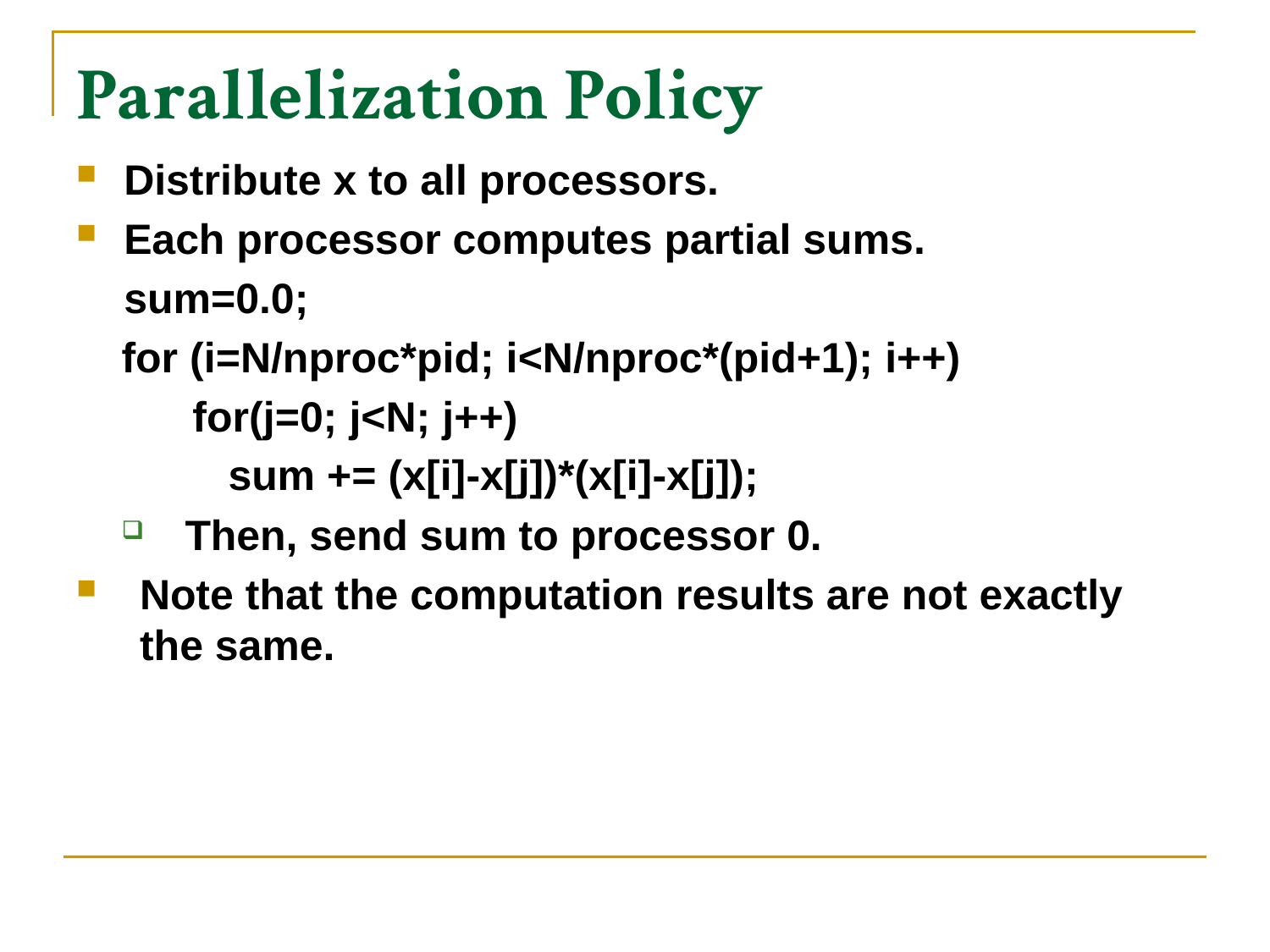

# Parallelization Policy
Distribute x to all processors.
Each processor computes partial sums.
sum=0.0;
for (i=N/nproc*pid; i<N/nproc*(pid+1); i++)
      for(j=0; j<N; j++)
         sum += (x[i]-x[j])*(x[i]-x[j]);
Then, send sum to processor 0.
Note that the computation results are not exactly the same.